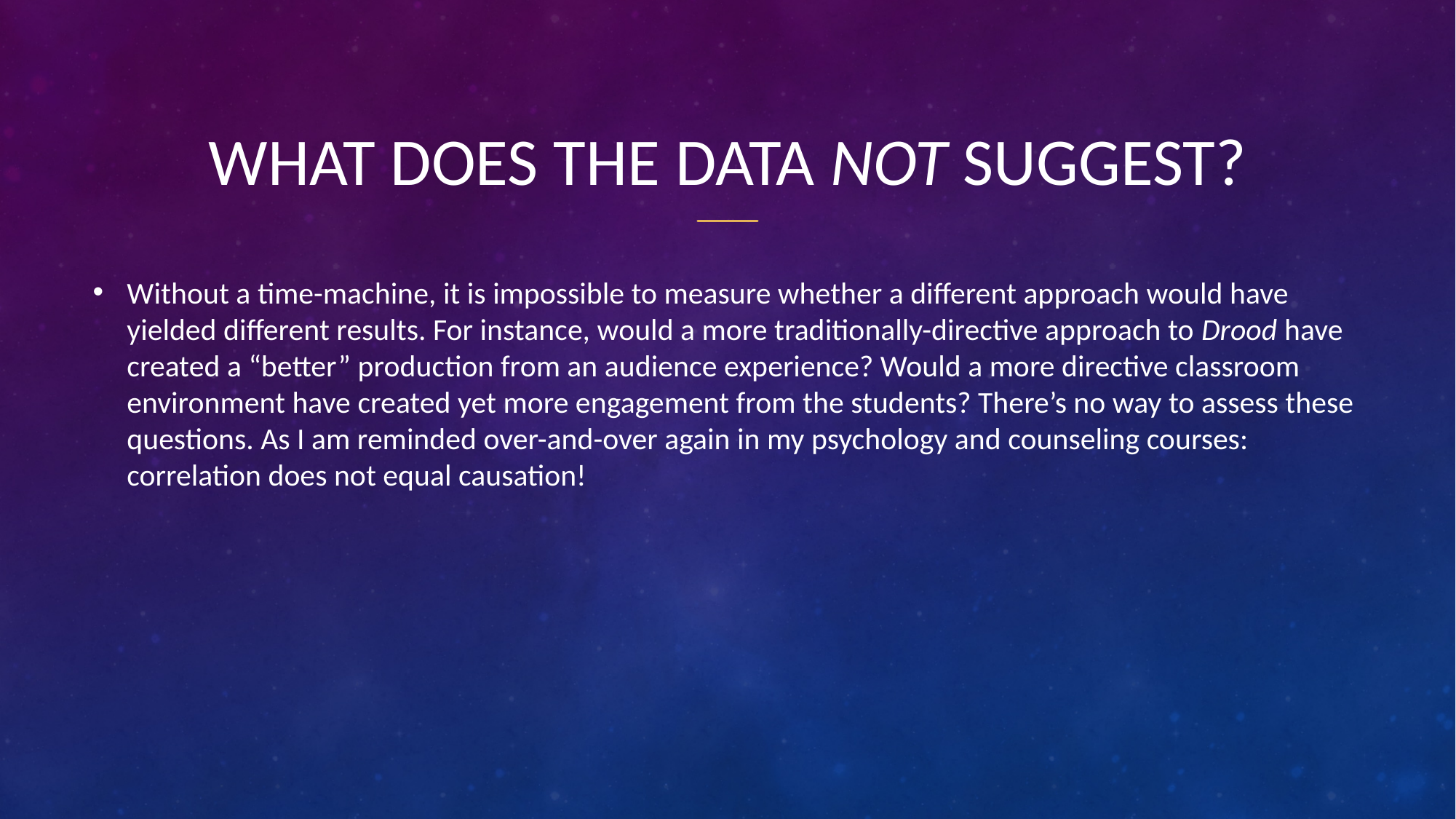

# What does the data not suggest?
Without a time-machine, it is impossible to measure whether a different approach would have yielded different results. For instance, would a more traditionally-directive approach to Drood have created a “better” production from an audience experience? Would a more directive classroom environment have created yet more engagement from the students? There’s no way to assess these questions. As I am reminded over-and-over again in my psychology and counseling courses: correlation does not equal causation!